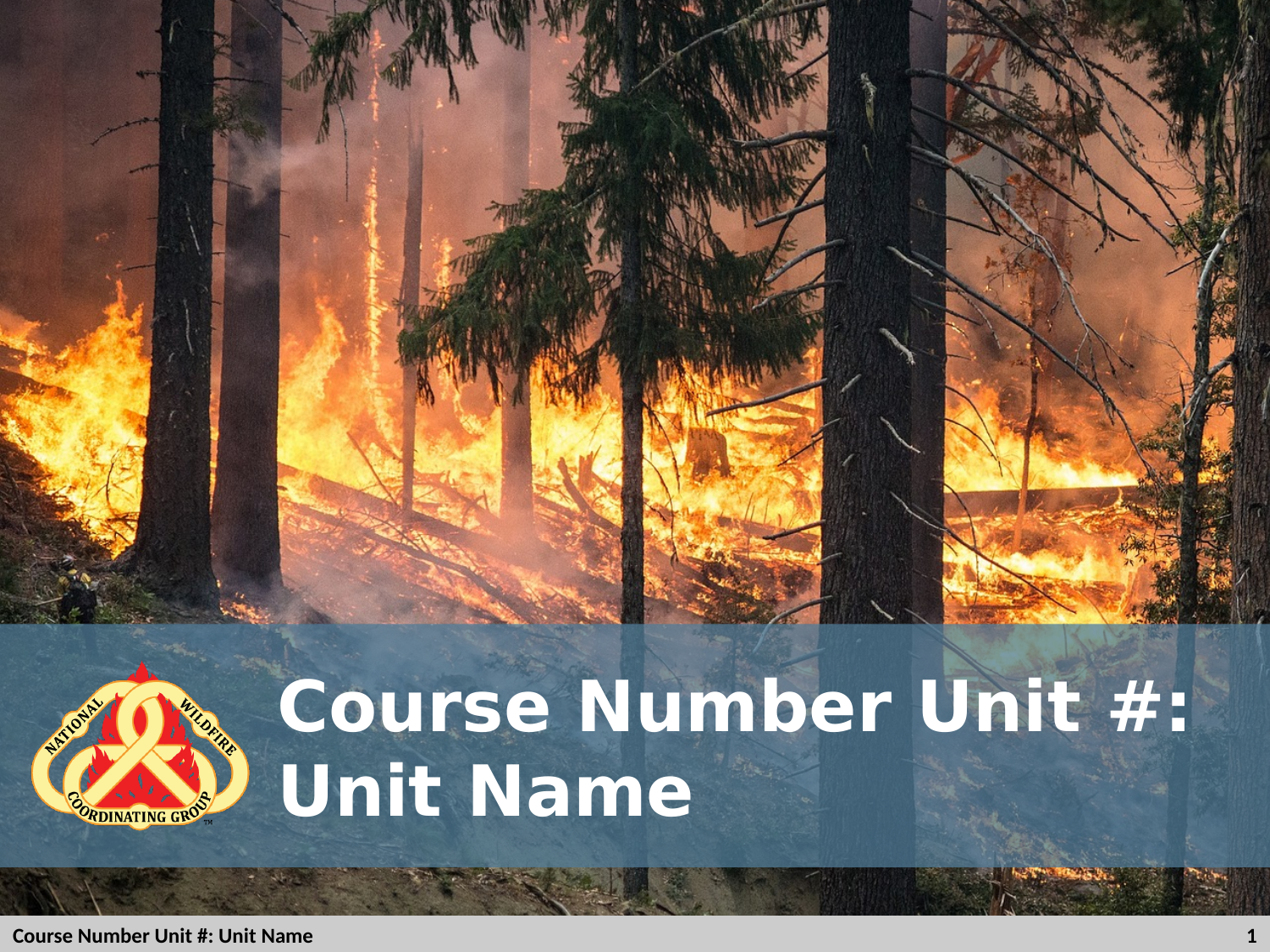

# Course Number Unit #: Unit Name